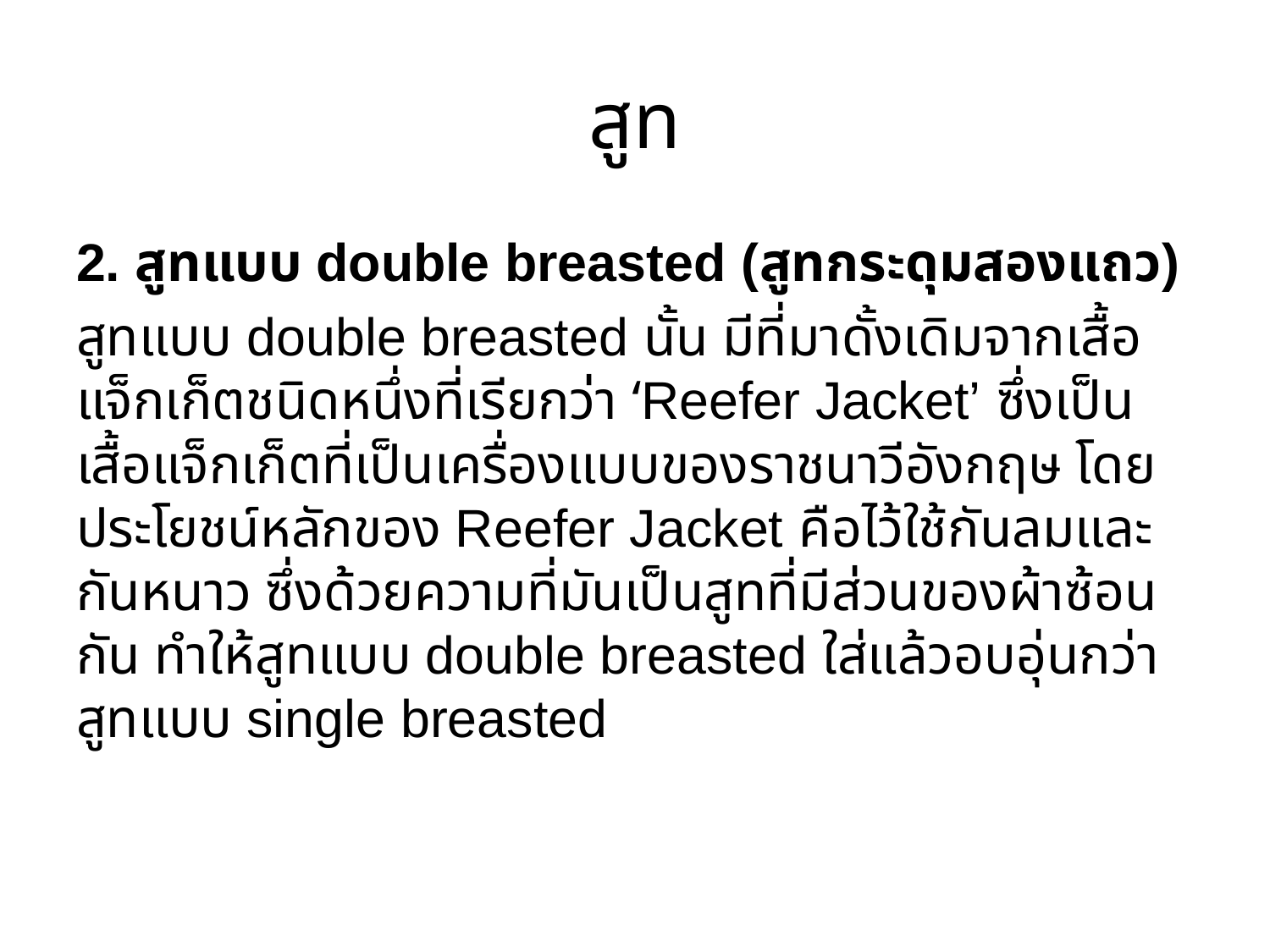

# สูท
2. สูทแบบ double breasted (สูทกระดุมสองแถว)
สูทแบบ double breasted นั้น มีที่มาดั้งเดิมจากเสื้อแจ็กเก็ตชนิดหนึ่งที่เรียกว่า ‘Reefer Jacket’ ซึ่งเป็นเสื้อแจ็กเก็ตที่เป็นเครื่องแบบของราชนาวีอังกฤษ โดยประโยชน์หลักของ Reefer Jacket คือไว้ใช้กันลมและกันหนาว ซึ่งด้วยความที่มันเป็นสูทที่มีส่วนของผ้าซ้อนกัน ทำให้สูทแบบ double breasted ใส่แล้วอบอุ่นกว่าสูทแบบ single breasted